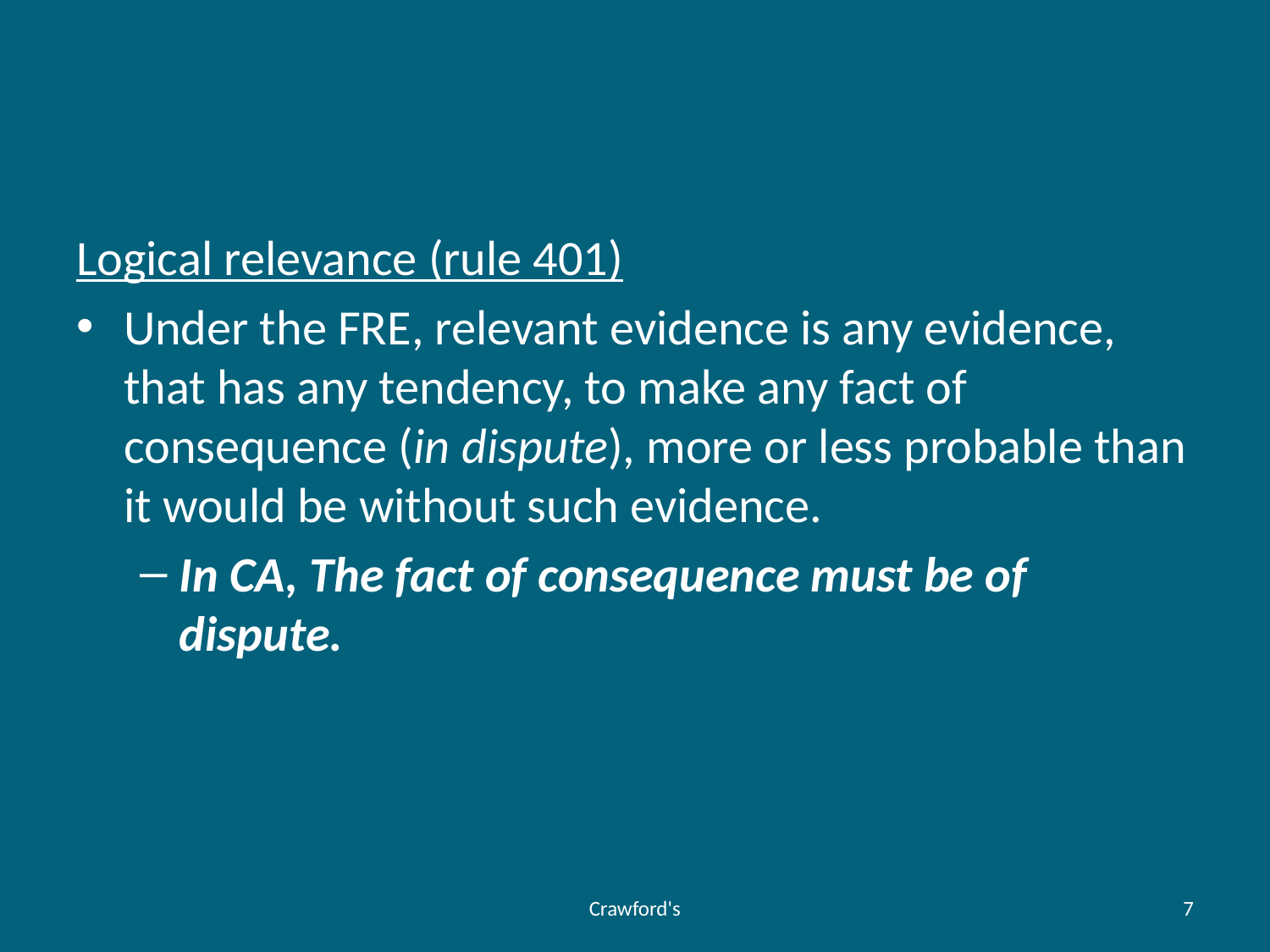

#
Logical relevance (rule 401)
Under the FRE, relevant evidence is any evidence, that has any tendency, to make any fact of consequence (in dispute), more or less probable than it would be without such evidence.
In CA, The fact of consequence must be of dispute.

Crawford's
7